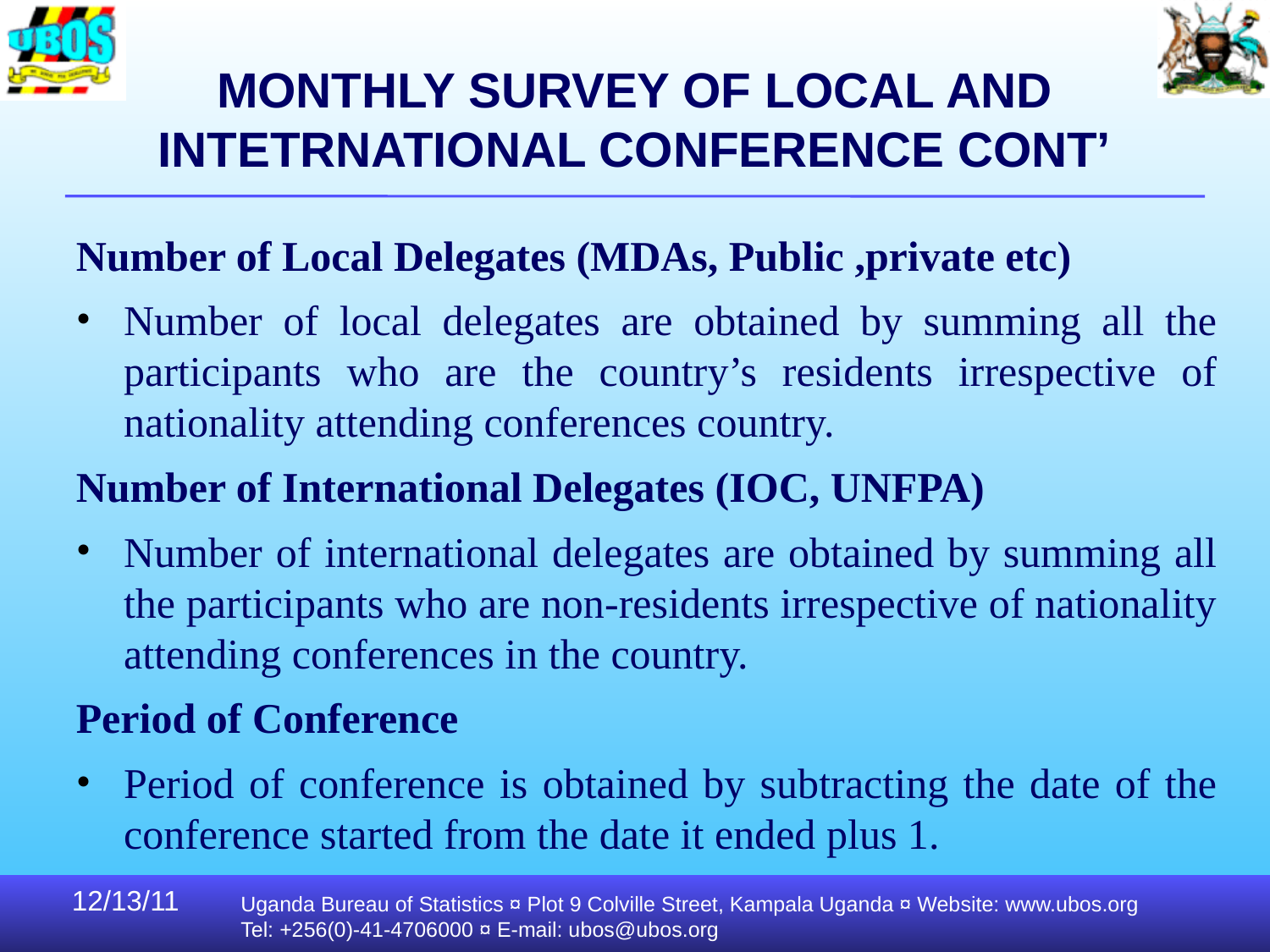

# MONTHLY SURVEY OF LOCAL AND INTETRNATIONAL CONFERENCE CONT’
Number of Local Delegates (MDAs, Public ,private etc)
Number of local delegates are obtained by summing all the participants who are the country’s residents irrespective of nationality attending conferences country.
Number of International Delegates (IOC, UNFPA)
Number of international delegates are obtained by summing all the participants who are non-residents irrespective of nationality attending conferences in the country.
Period of Conference
Period of conference is obtained by subtracting the date of the conference started from the date it ended plus 1.

12/13/11
Uganda Bureau of Statistics ¤ Plot 9 Colville Street, Kampala Uganda ¤ Website: www.ubos.org
Tel: +256(0)-41-4706000 ¤ E-mail: ubos@ubos.org